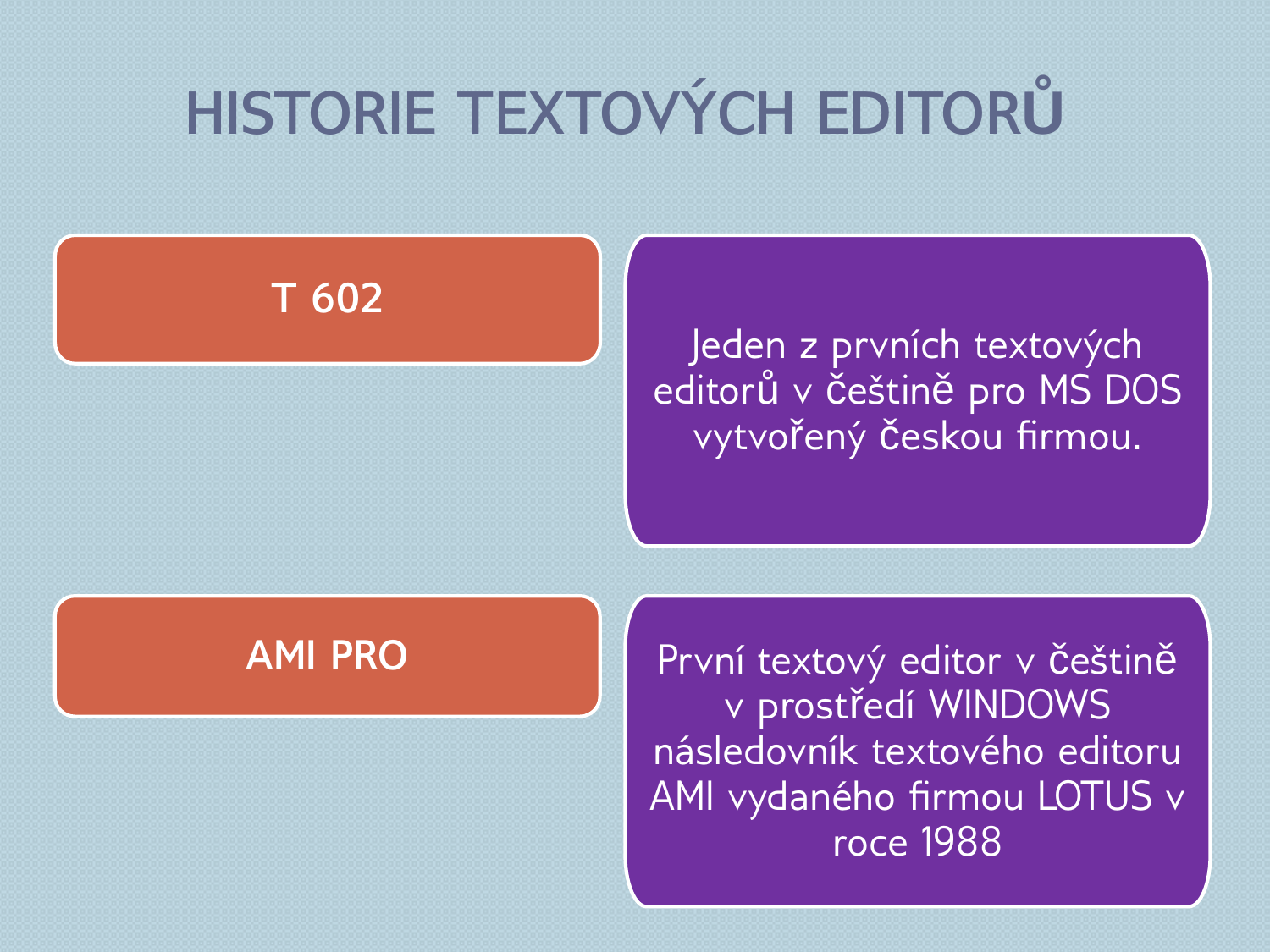

# Historie textových editorů
T 602
Jeden z prvních textových editorů v češtině pro MS DOS vytvořený českou firmou.
AMI PRO
První textový editor v češtině v prostředí WINDOWS následovník textového editoru AMI vydaného firmou LOTUS v roce 1988